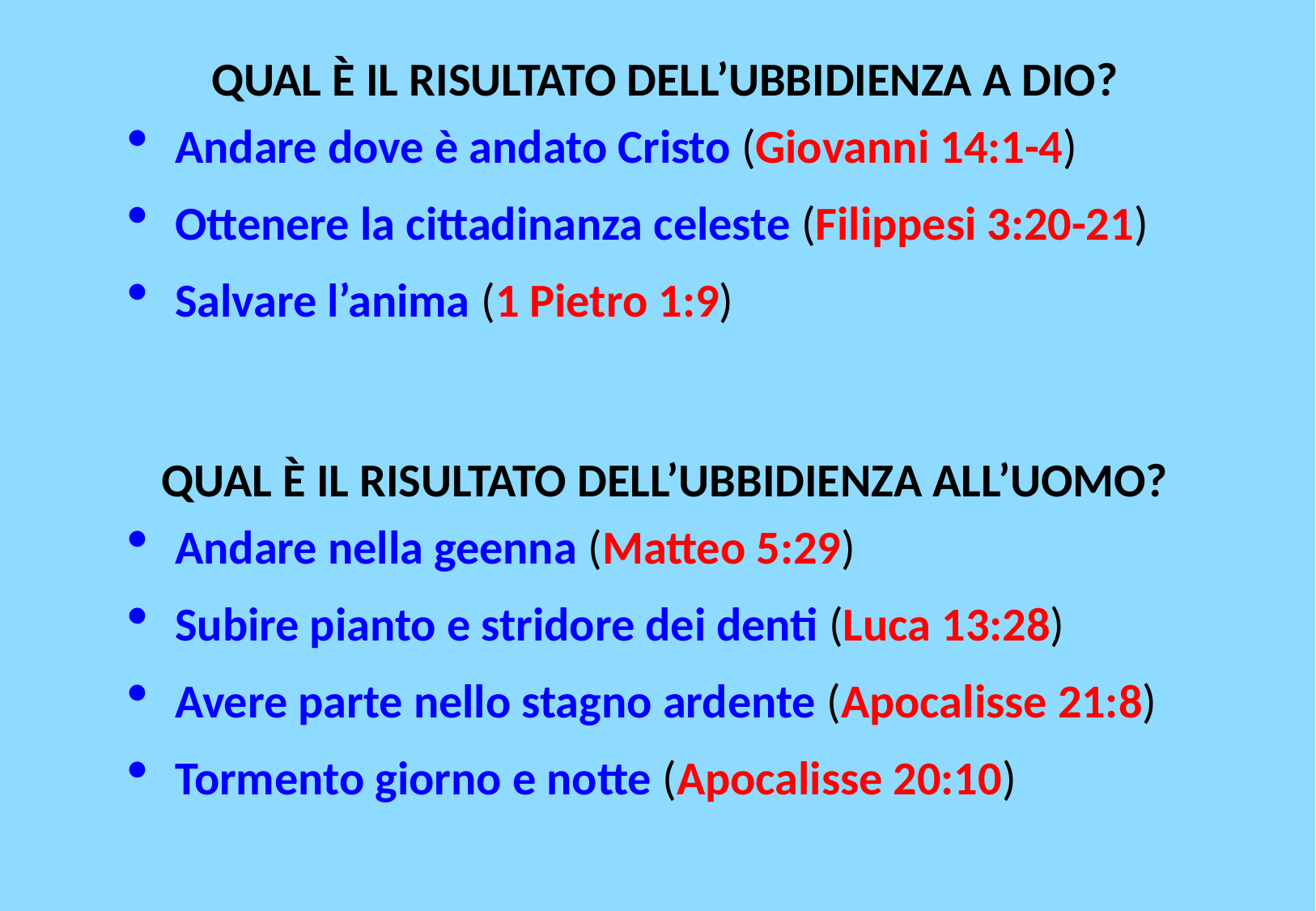

Qual è il risultato dell’ubbidienza a Dio?
Andare dove è andato Cristo (Giovanni 14:1-4)
Ottenere la cittadinanza celeste (Filippesi 3:20-21)
Salvare l’anima (1 Pietro 1:9)

Qual è il risultato dell’ubbidienza all’uomo?
Andare nella geenna (Matteo 5:29)
Subire pianto e stridore dei denti (Luca 13:28)
Avere parte nello stagno ardente (Apocalisse 21:8)
Tormento giorno e notte (Apocalisse 20:10)